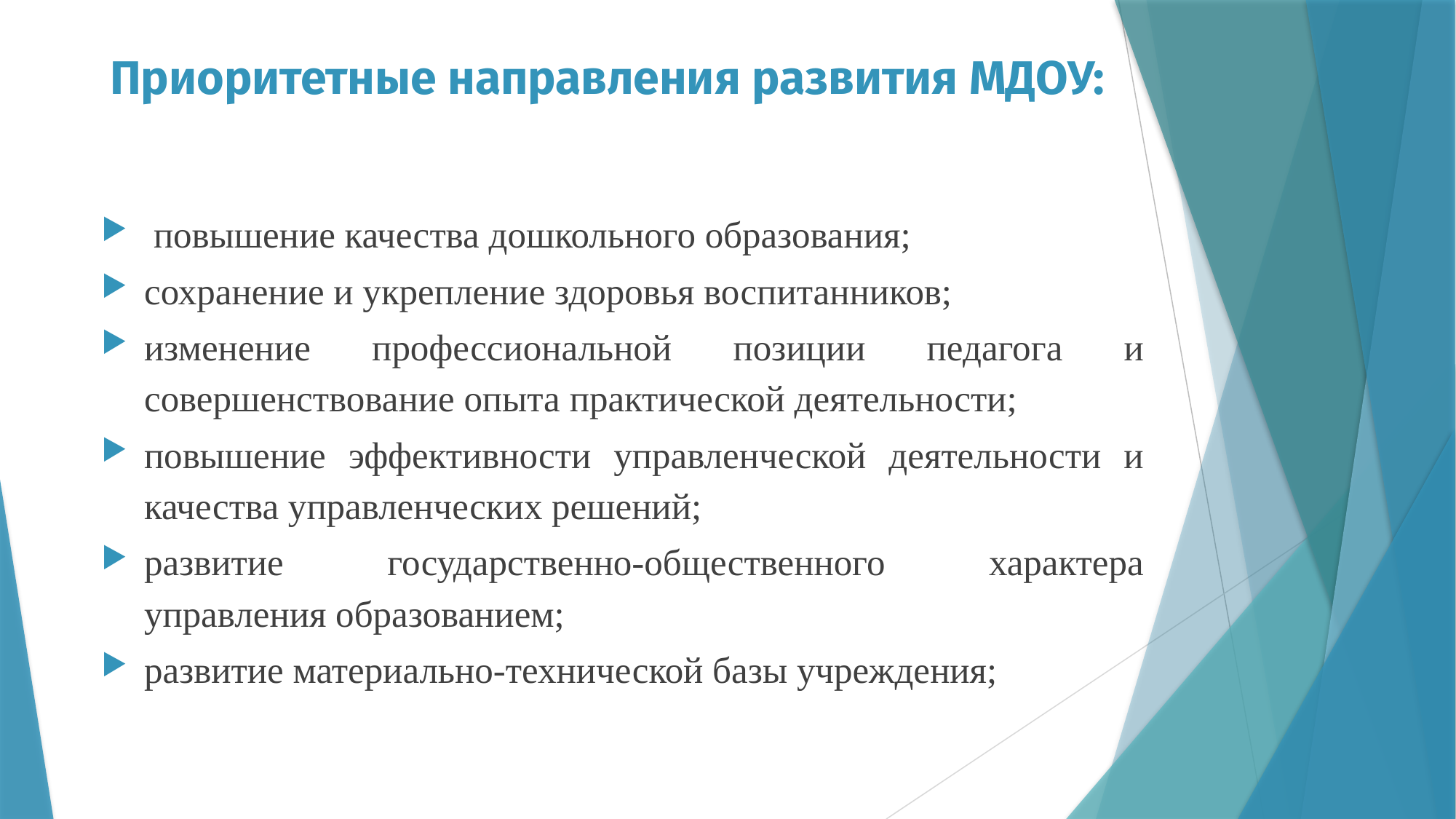

# Приоритетные направления развития МДОУ:
 повышение качества дошкольного образования;
сохранение и укрепление здоровья воспитанников;
изменение профессиональной позиции педагога и совершенствование опыта практической деятельности;
повышение эффективности управленческой деятельности и качества управленческих решений;
развитие государственно-общественного характера управления образованием;
развитие материально-технической базы учреждения;